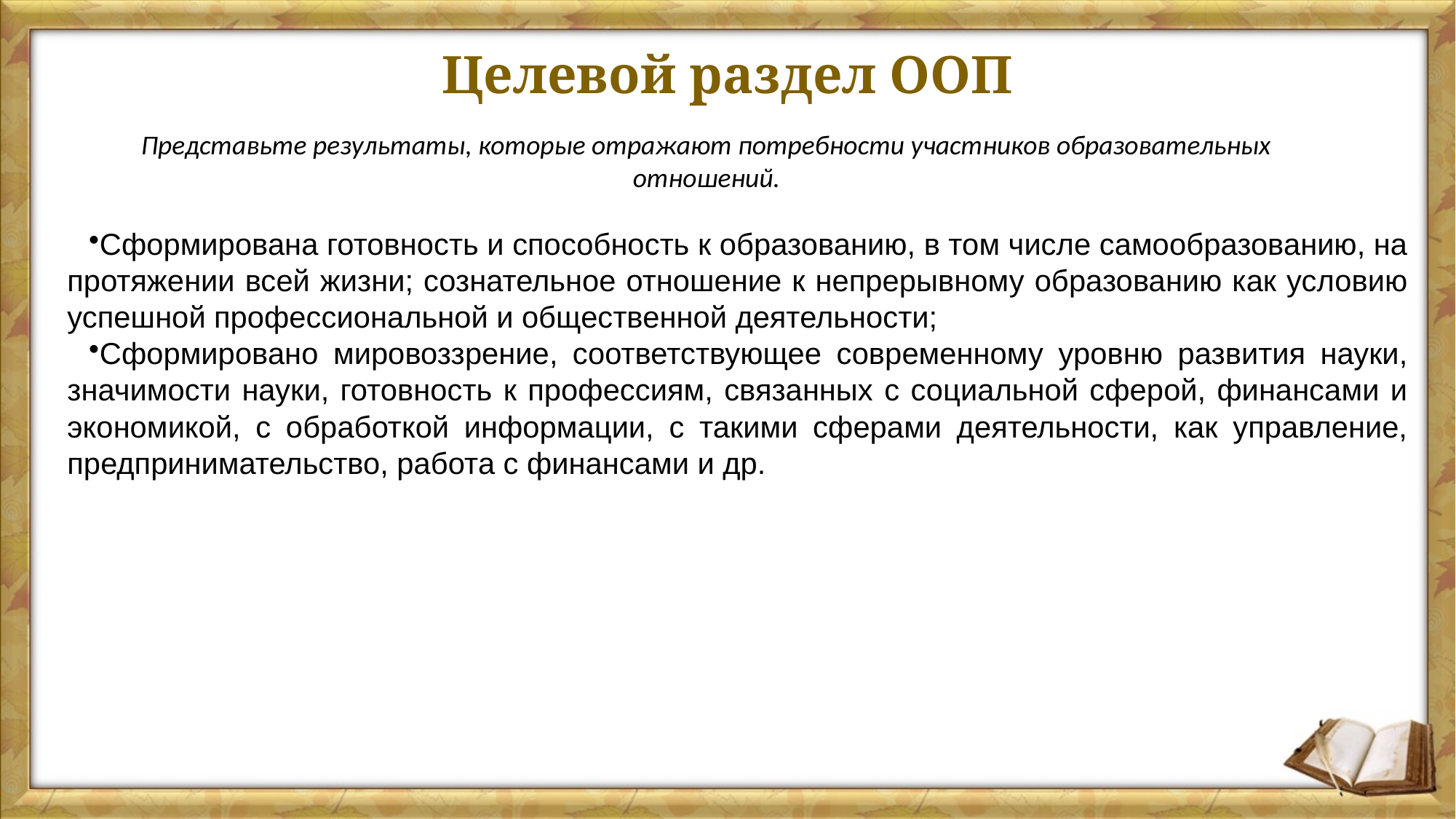

# Целевой раздел ООП
Представьте результаты, которые отражают потребности участников образовательных отношений.
Сформирована готовность и способность к образованию, в том числе самообразованию, на протяжении всей жизни; сознательное отношение к непрерывному образованию как условию успешной профессиональной и общественной деятельности;
Сформировано мировоззрение, соответствующее современному уровню развития науки, значимости науки, готовность к профессиям, связанных с социальной сферой, финансами и экономикой, с обработкой информации, с такими сферами деятельности, как управление, предпринимательство, работа с финансами и др.